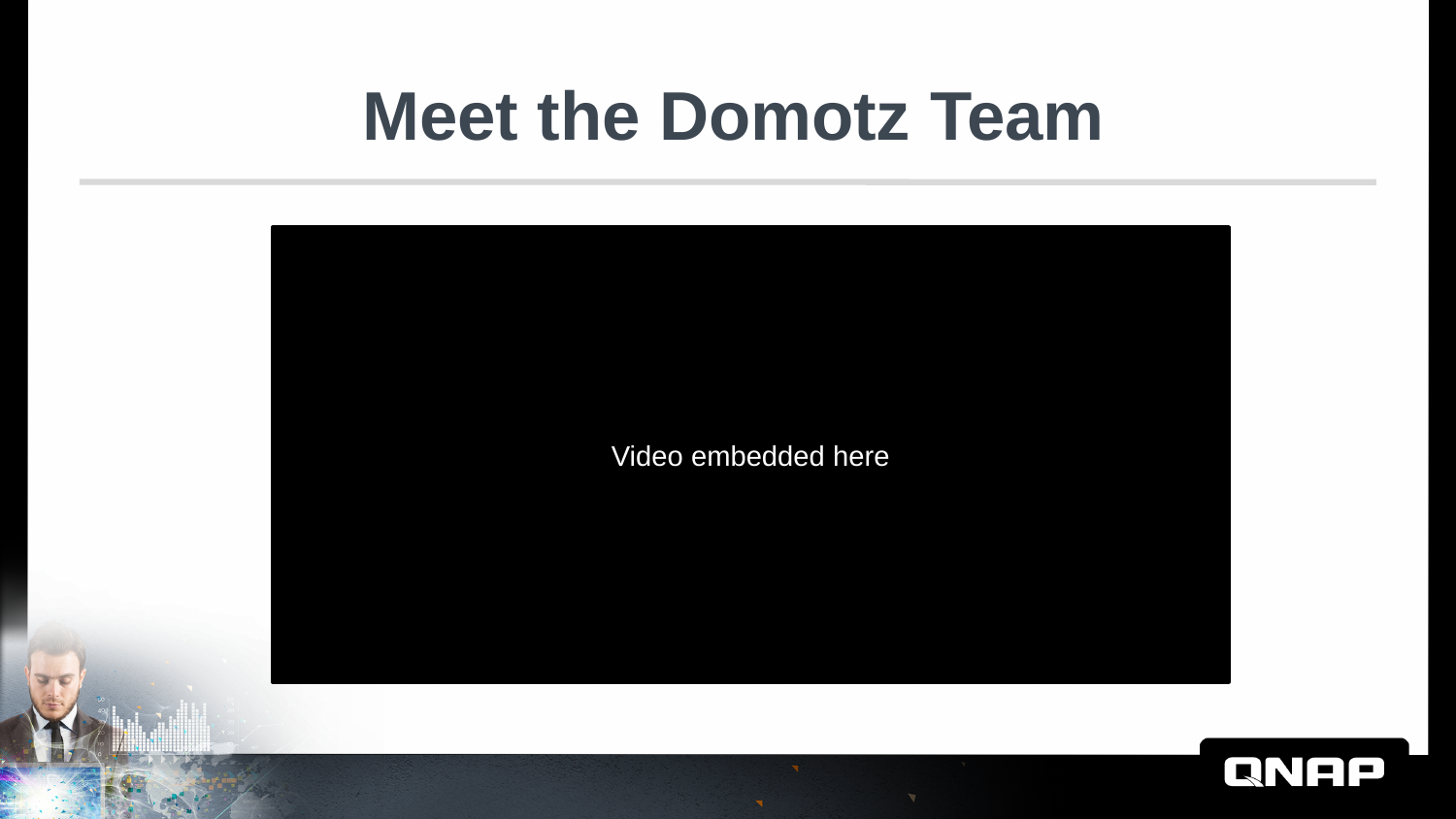

# Meet the Domotz Team
Video embedded here